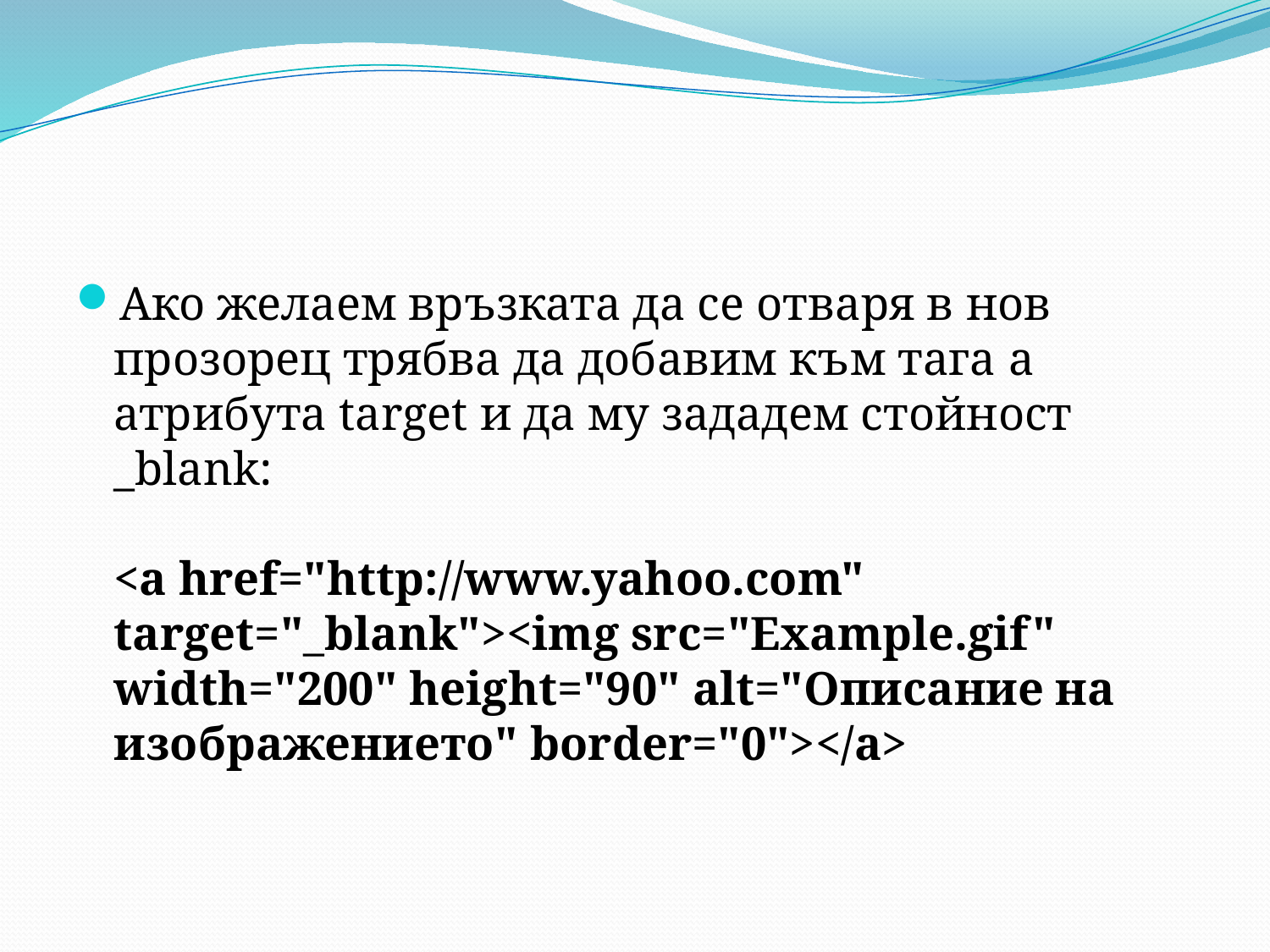

#
Ако желаем връзката да се отваря в нов прозорец трябва да добавим към тага a атрибута target и да му зададем стойност _blank: 
<a href="http://www.yahoo.com" target="_blank"><img src="Example.gif" width="200" height="90" alt="Описание на изображението" border="0"></a>